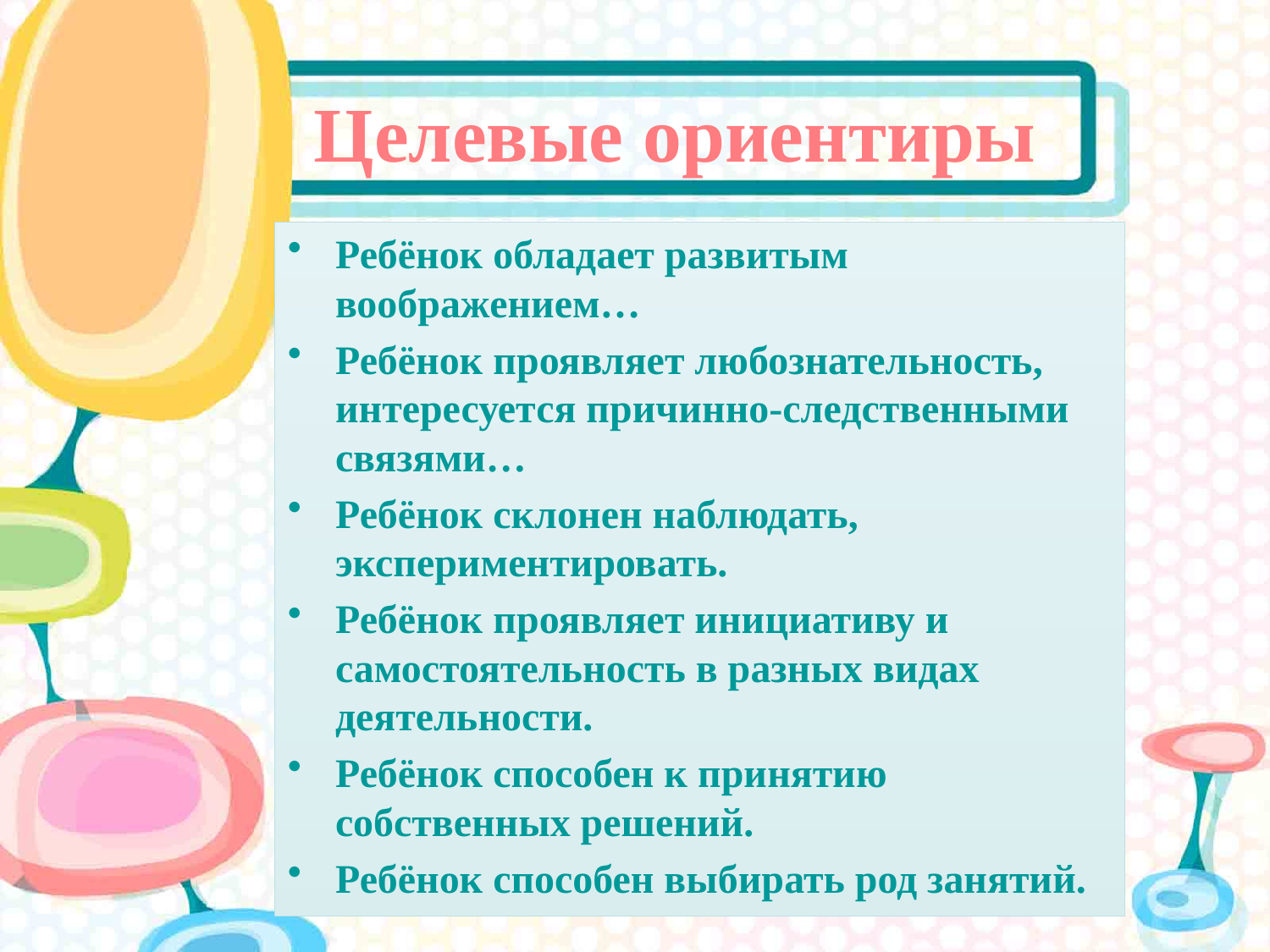

# Целевые ориентиры
Ребёнок обладает развитым воображением…
Ребёнок проявляет любознательность, интересуется причинно-следственными связями…
Ребёнок склонен наблюдать, экспериментировать.
Ребёнок проявляет инициативу и самостоятельность в разных видах деятельности.
Ребёнок способен к принятию собственных решений.
Ребёнок способен выбирать род занятий.